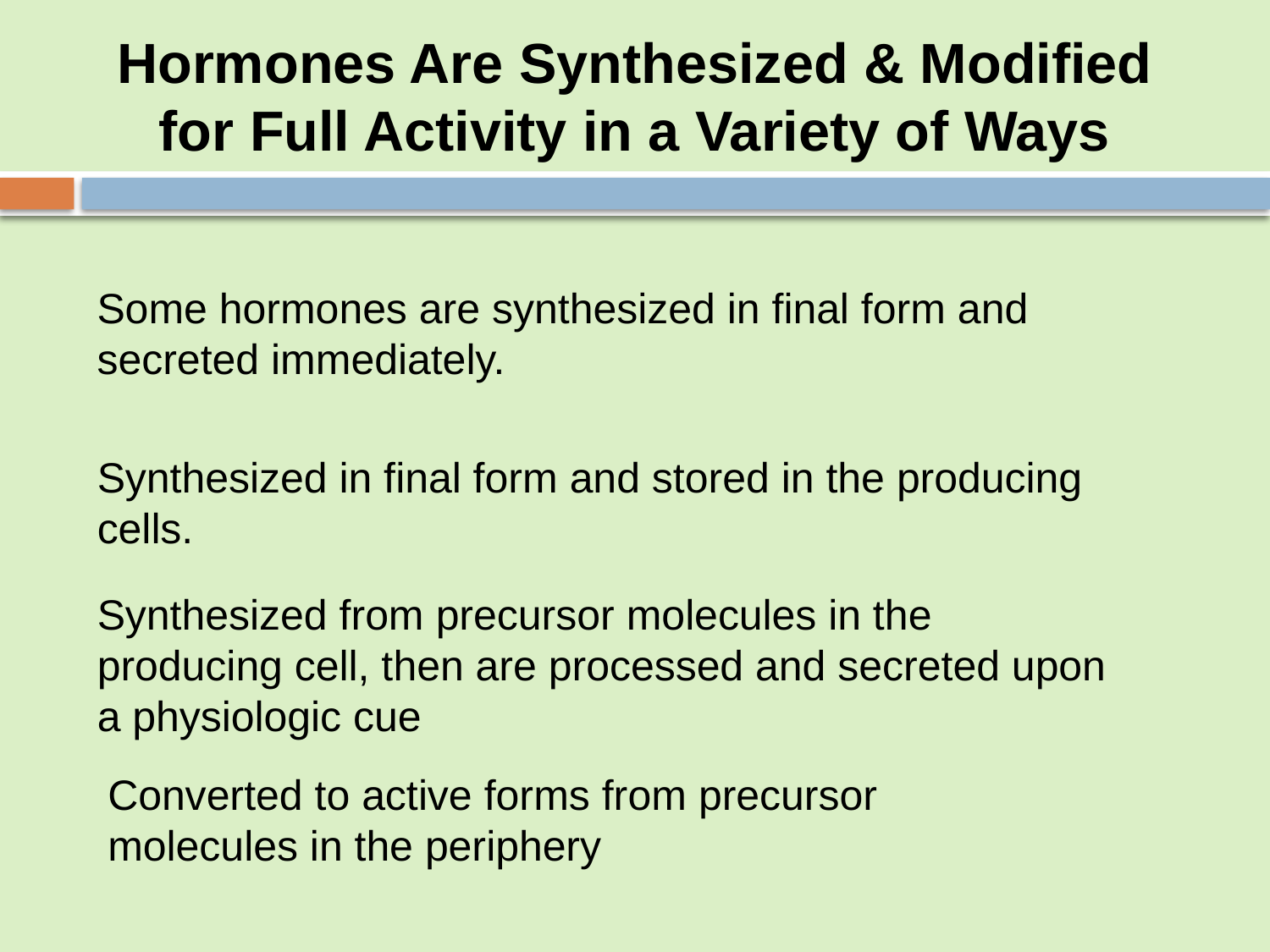

Hormones Are Synthesized & Modified for Full Activity in a Variety of Ways
Some hormones are synthesized in final form and secreted immediately.
Synthesized in final form and stored in the producing cells.
Synthesized from precursor molecules in the producing cell, then are processed and secreted upon a physiologic cue
Converted to active forms from precursor molecules in the periphery